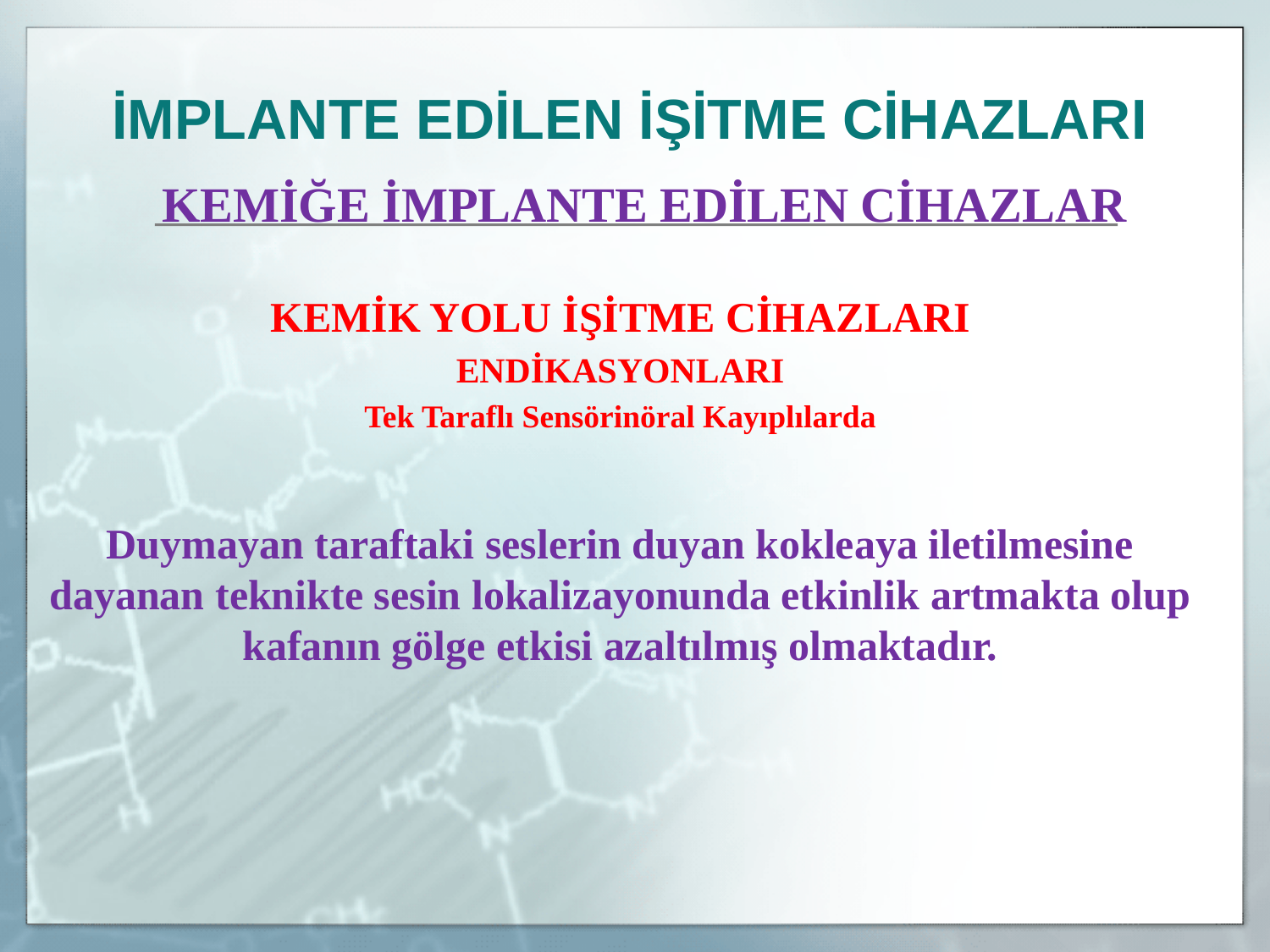

İMPLANTE EDİLEN İŞİTME CİHAZLARI
	KEMİĞE İMPLANTE EDİLEN CİHAZLAR

KEMİK YOLU İŞİTME CİHAZLARI
ENDİKASYONLARI
Tek Taraflı Sensörinöral Kayıplılarda

Duymayan taraftaki seslerin duyan kokleaya iletilmesine dayanan teknikte sesin lokalizayonunda etkinlik artmakta olup kafanın gölge etkisi azaltılmış olmaktadır.